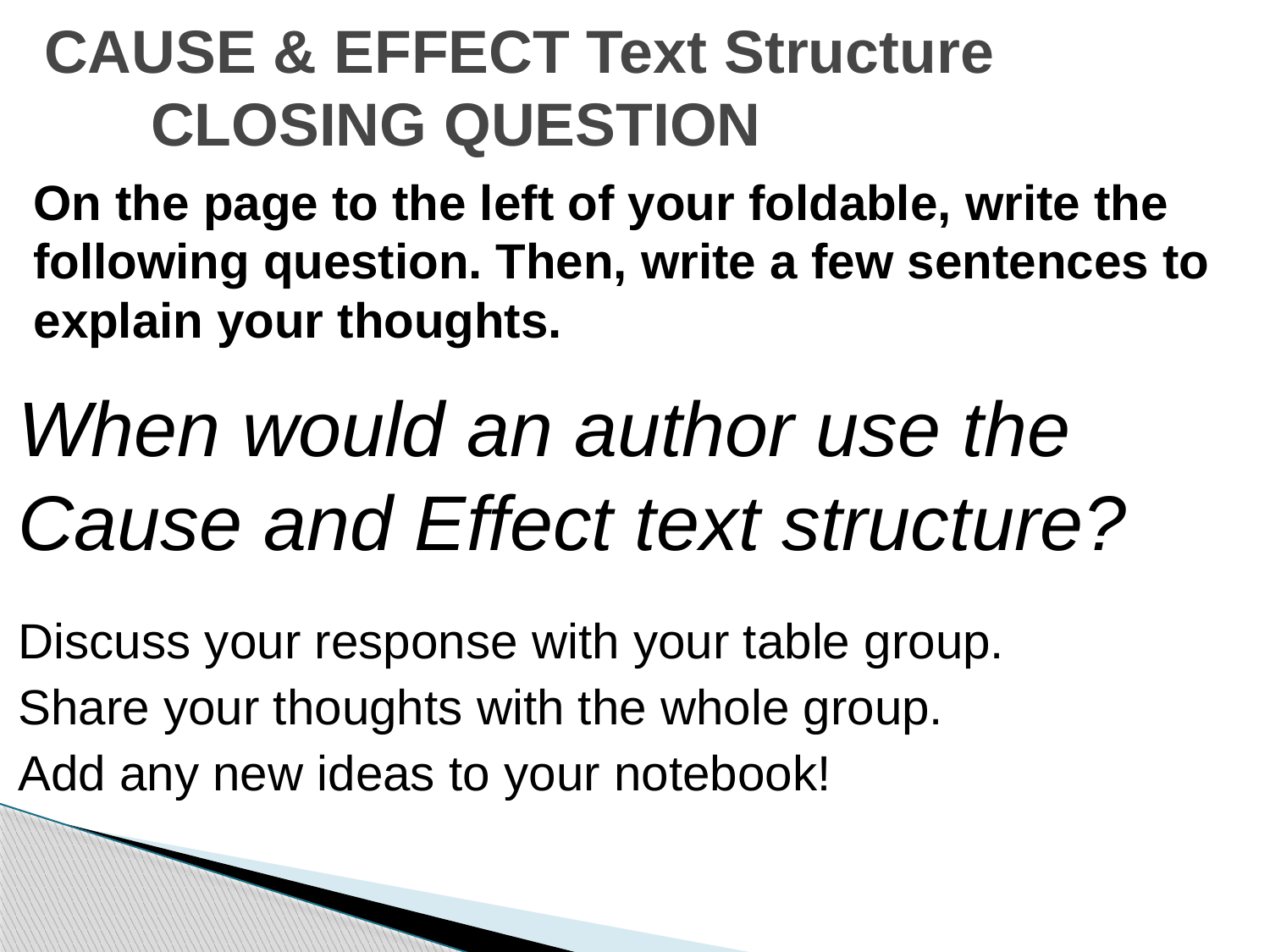

# CAUSE & EFFECT Text Structure CLOSING QUESTION
On the page to the left of your foldable, write the following question. Then, write a few sentences to explain your thoughts.

When would an author use the Cause and Effect text structure?

Discuss your response with your table group.
Share your thoughts with the whole group.
Add any new ideas to your notebook!